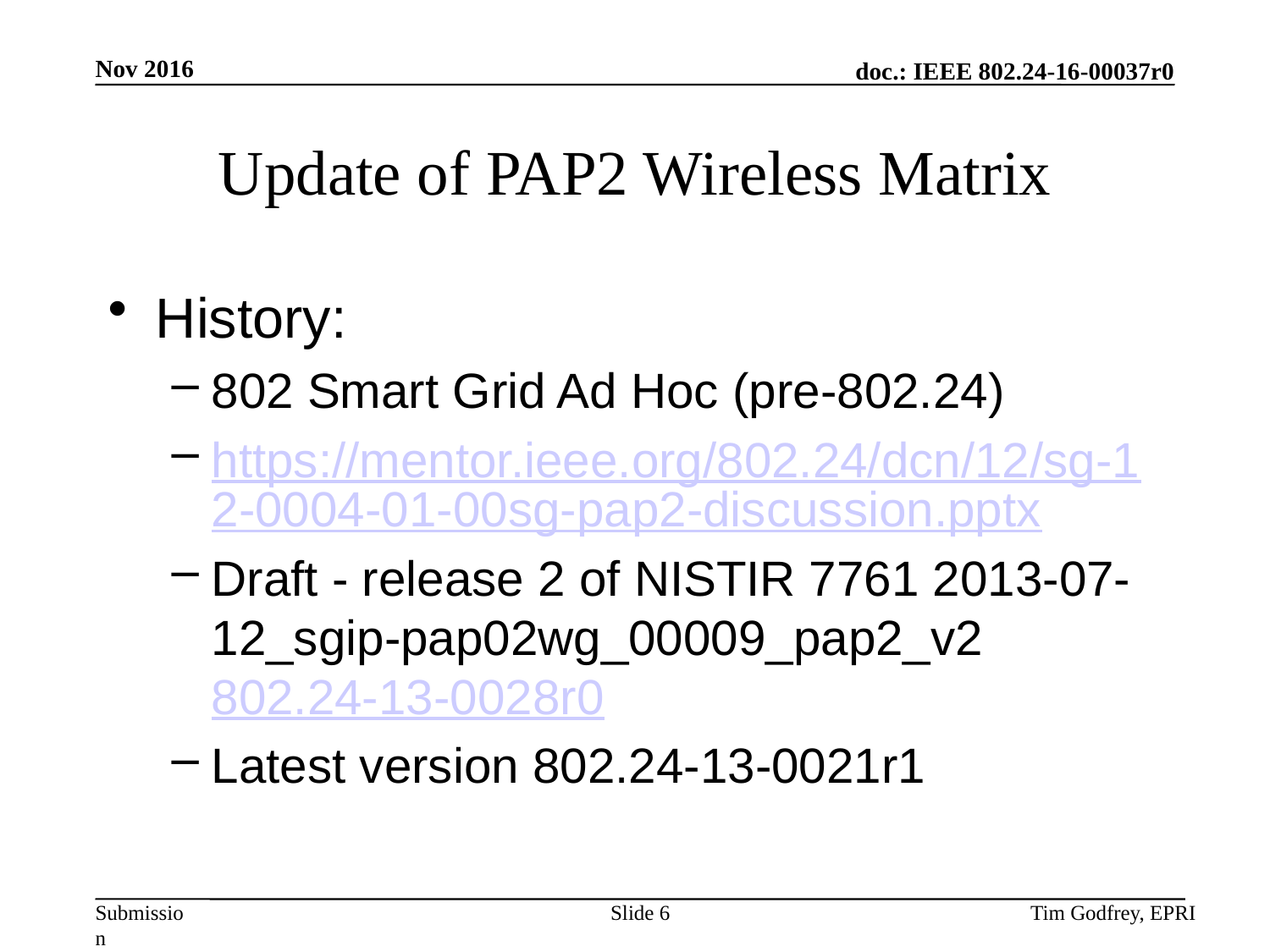

# Update of PAP2 Wireless Matrix
History:
802 Smart Grid Ad Hoc (pre-802.24)
https://mentor.ieee.org/802.24/dcn/12/sg-12-0004-01-00sg-pap2-discussion.pptx
Draft - release 2 of NISTIR 7761 2013-07-12_sgip-pap02wg_00009_pap2_v2 802.24-13-0028r0
Latest version 802.24-13-0021r1

Slide 6
Tim Godfrey, EPRI